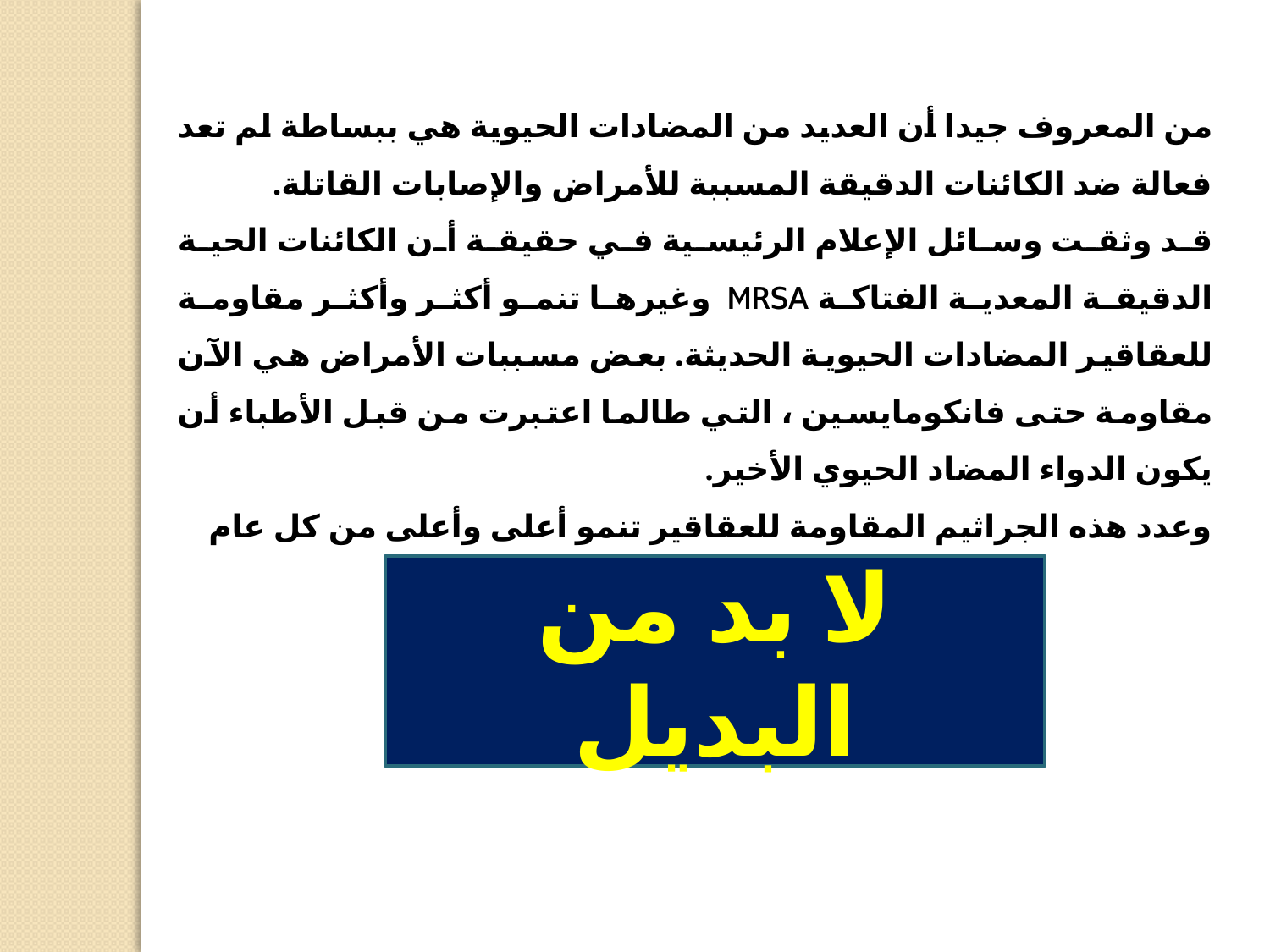

من المعروف جيدا أن العديد من المضادات الحيوية هي ببساطة لم تعد فعالة ضد الكائنات الدقيقة المسببة للأمراض والإصابات القاتلة.
قد وثقت وسائل الإعلام الرئيسية في حقيقة أن الكائنات الحية الدقيقة المعدية الفتاكة MRSA  وغيرها تنمو أكثر وأكثر مقاومة للعقاقير المضادات الحيوية الحديثة. بعض مسببات الأمراض هي الآن مقاومة حتى فانكومايسين ، التي طالما اعتبرت من قبل الأطباء أن يكون الدواء المضاد الحيوي الأخير.
وعدد هذه الجراثيم المقاومة للعقاقير تنمو أعلى وأعلى من كل عام
لا بد من البديل